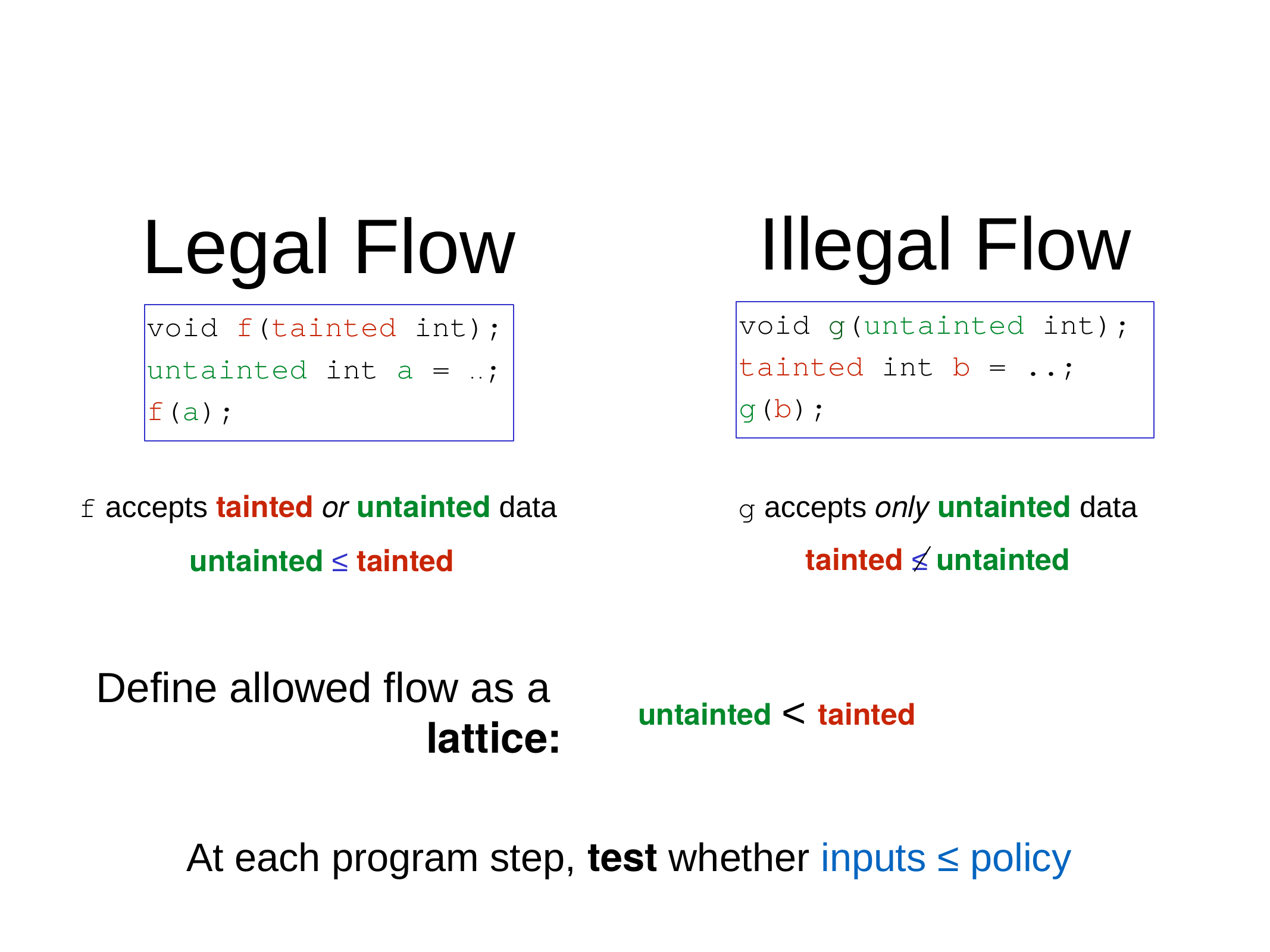

Illegal Flow
# Legal Flow
void g(untainted int);
tainted int b = ..;
g(b);
void f(tainted int);
untainted int a = ..;
f(a);
f accepts tainted or untainted data
g accepts only untainted data
tainted ≤ untainted

untainted ≤ tainted
Define allowed flow as a
lattice:
<
tainted
untainted
At each program step, test whether inputs ≤ policy